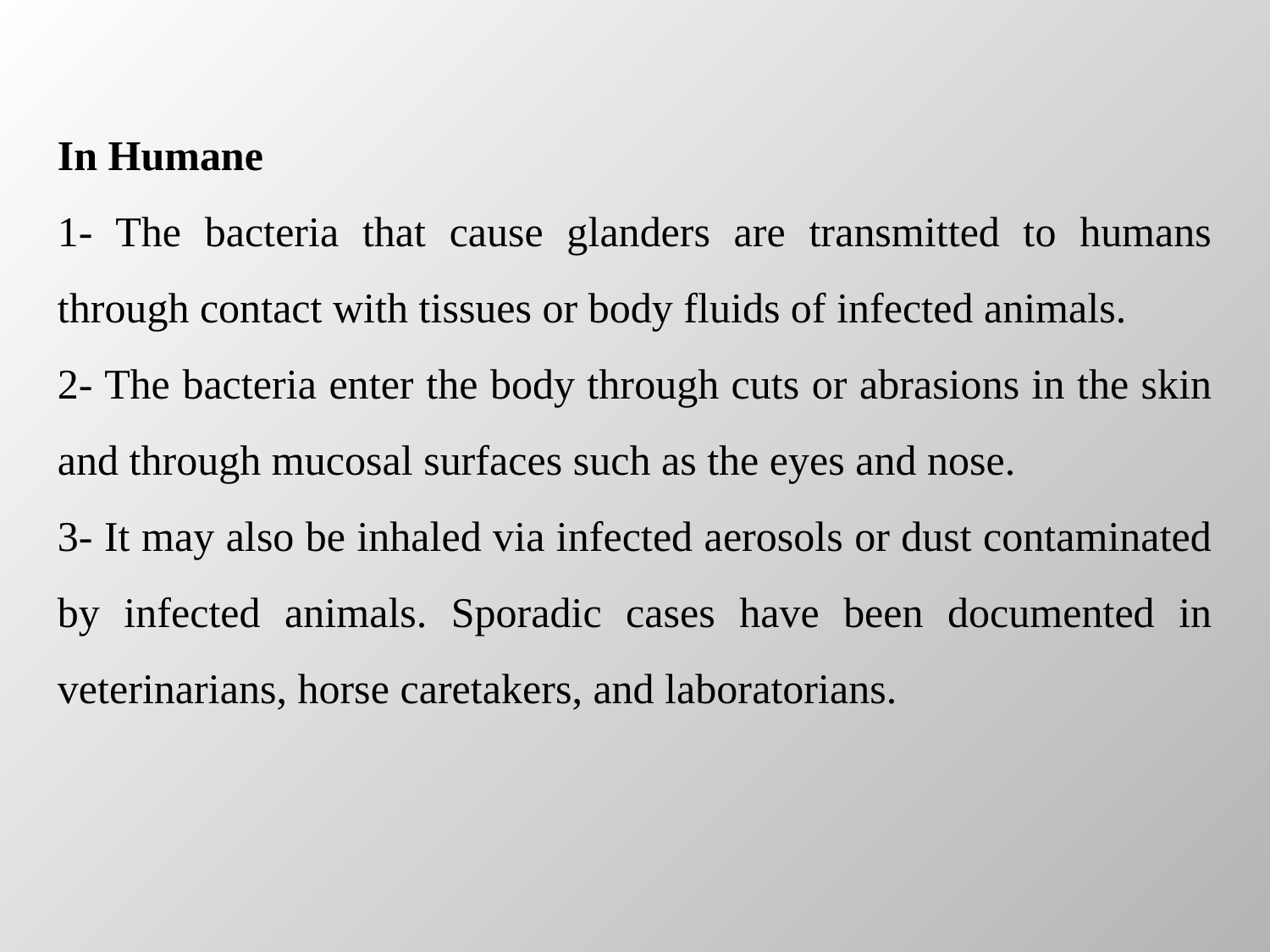

In Humane
1- The bacteria that cause glanders are transmitted to humans through contact with tissues or body fluids of infected animals.
2- The bacteria enter the body through cuts or abrasions in the skin and through mucosal surfaces such as the eyes and nose.
3- It may also be inhaled via infected aerosols or dust contaminated by infected animals. Sporadic cases have been documented in veterinarians, horse caretakers, and laboratorians.